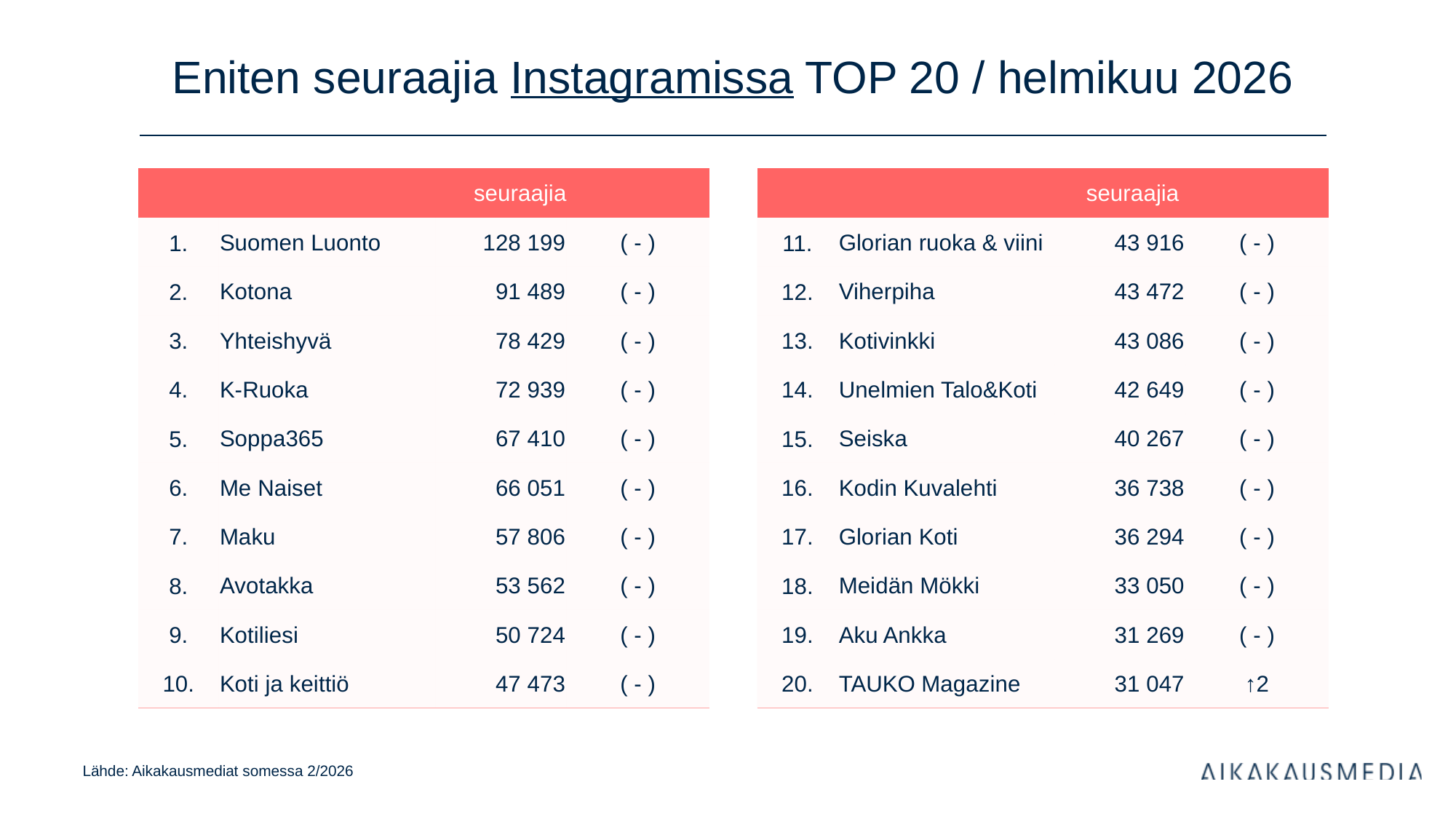

# Eniten seuraajia Instagramissa TOP 20 / helmikuu 2026
|  |  | seuraajia |  |
| --- | --- | --- | --- |
| 1. | Suomen Luonto | 128 199 | ( - ) |
| 2. | Kotona | 91 489 | ( - ) |
| 3. | Yhteishyvä | 78 429 | ( - ) |
| 4. | K-Ruoka | 72 939 | ( - ) |
| 5. | Soppa365 | 67 410 | ( - ) |
| 6. | Me Naiset | 66 051 | ( - ) |
| 7. | Maku | 57 806 | ( - ) |
| 8. | Avotakka | 53 562 | ( - ) |
| 9. | Kotiliesi | 50 724 | ( - ) |
| 10. | Koti ja keittiö | 47 473 | ( - ) |
|  |  | seuraajia |  |
| --- | --- | --- | --- |
| 11. | Glorian ruoka & viini | 43 916 | ( - ) |
| 12. | Viherpiha | 43 472 | ( - ) |
| 13. | Kotivinkki | 43 086 | ( - ) |
| 14. | Unelmien Talo&Koti | 42 649 | ( - ) |
| 15. | Seiska | 40 267 | ( - ) |
| 16. | Kodin Kuvalehti | 36 738 | ( - ) |
| 17. | Glorian Koti | 36 294 | ( - ) |
| 18. | Meidän Mökki | 33 050 | ( - ) |
| 19. | Aku Ankka | 31 269 | ( - ) |
| 20. | TAUKO Magazine | 31 047 | ↑2 |